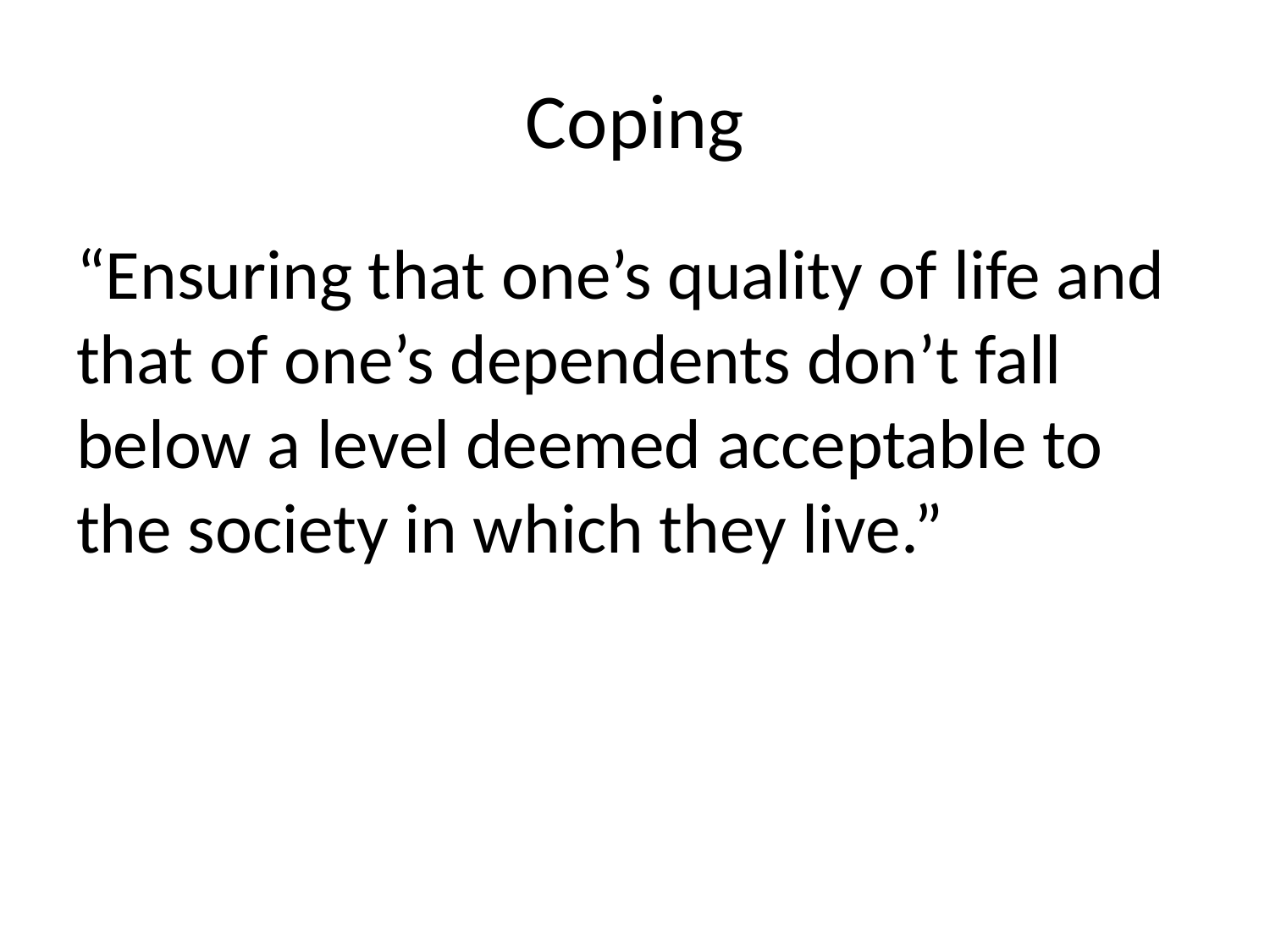

# Coping
“Ensuring that one’s quality of life and that of one’s dependents don’t fall below a level deemed acceptable to the society in which they live.”